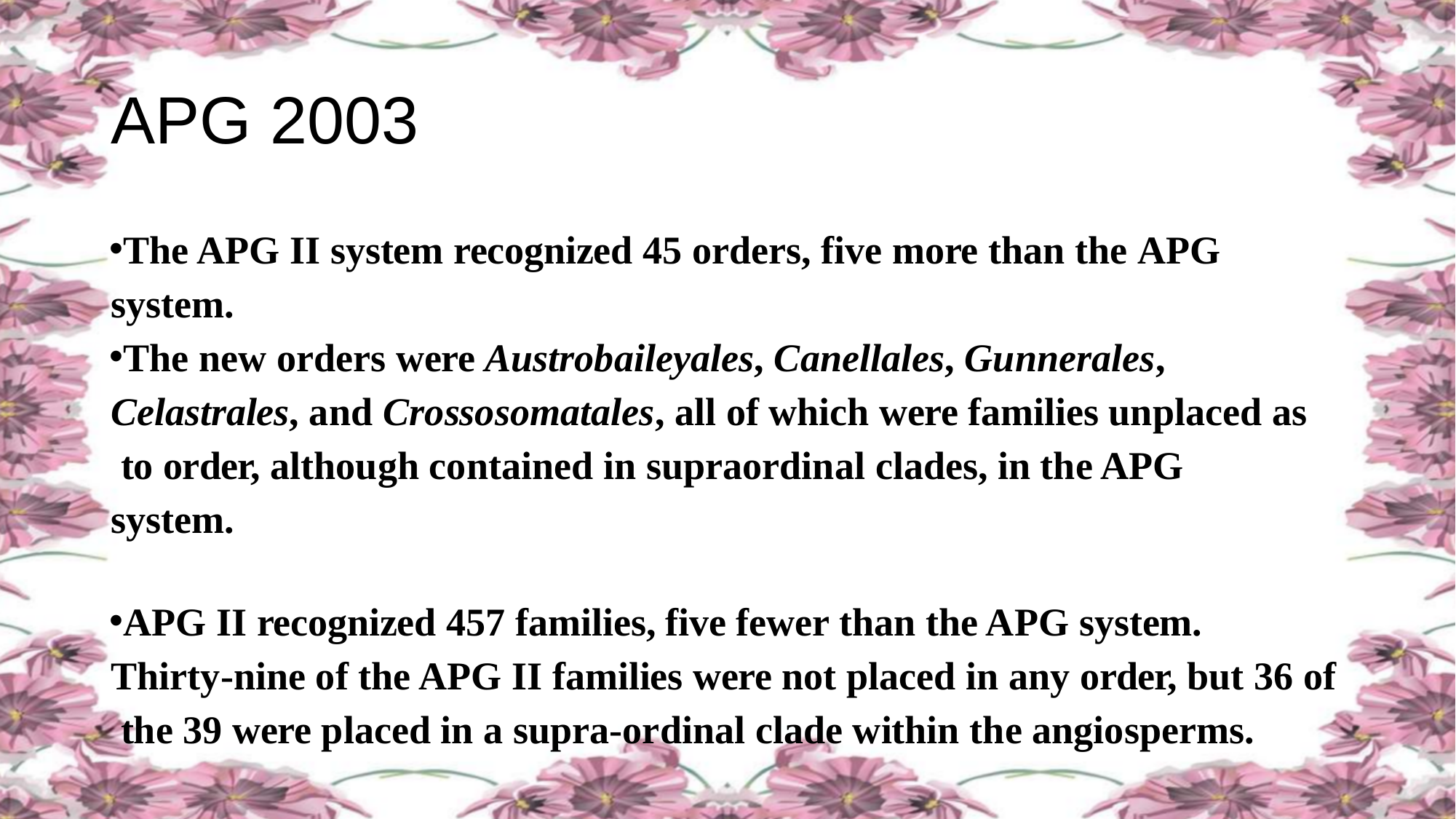

# APG 2003
The APG II system recognized 45 orders, five more than the APG  system.
The new orders were Austrobaileyales, Canellales, Gunnerales,  Celastrales, and Crossosomatales, all of which were families unplaced as  to order, although contained in supraordinal clades, in the APG system.

APG II recognized 457 families, five fewer than the APG system.
Thirty-nine of the APG II families were not placed in any order, but 36 of  the 39 were placed in a supra-ordinal clade within the angiosperms.